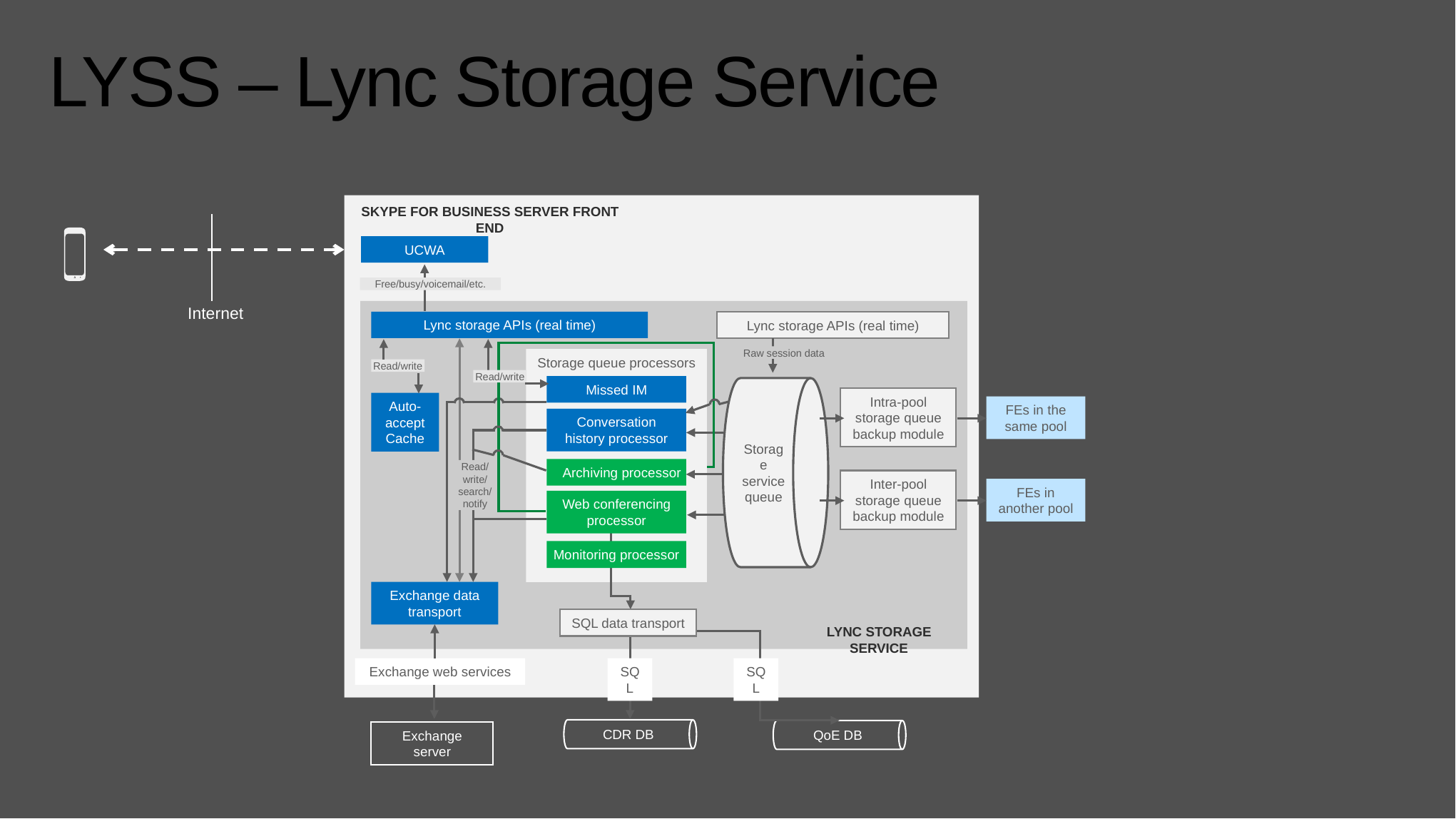

# LYSS – Lync Storage Service

SKYPE FOR BUSINESS SERVER FRONT END
UCWA
Free/busy/voicemail/etc.

Lync storage APIs (real time)
Lync storage APIs (real time)

Raw session data
Storage queue processors
Read/write
Read/write
Missed IM
Storage service queue
Intra-pool storage queue backup module
Auto-accept
Cache
FEs in the same pool

Conversation
history processor

Archiving processor
Read/
write/
search/
notify
Inter-pool storage queue backup module
FEs in another pool
Web conferencing processor

Monitoring processor
Exchange data transport
SQL data transport
LYNC STORAGE SERVICE
Exchange web services
SQL
SQL
CDR DB
QoE DB
Exchange server

Internet